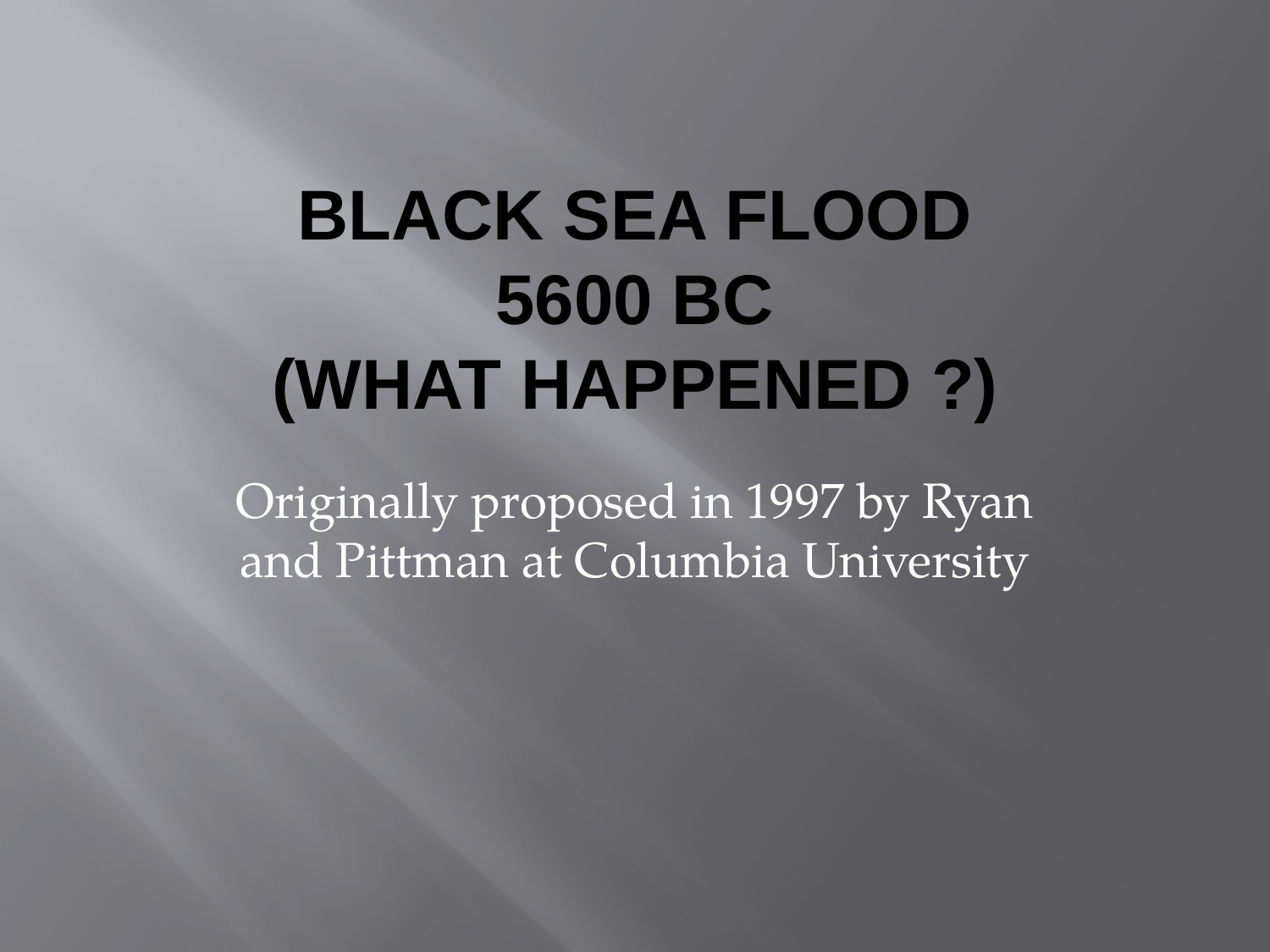

# Black Sea Flood 5600 BC (What happened ?)
Originally proposed in 1997 by Ryan and Pittman at Columbia University